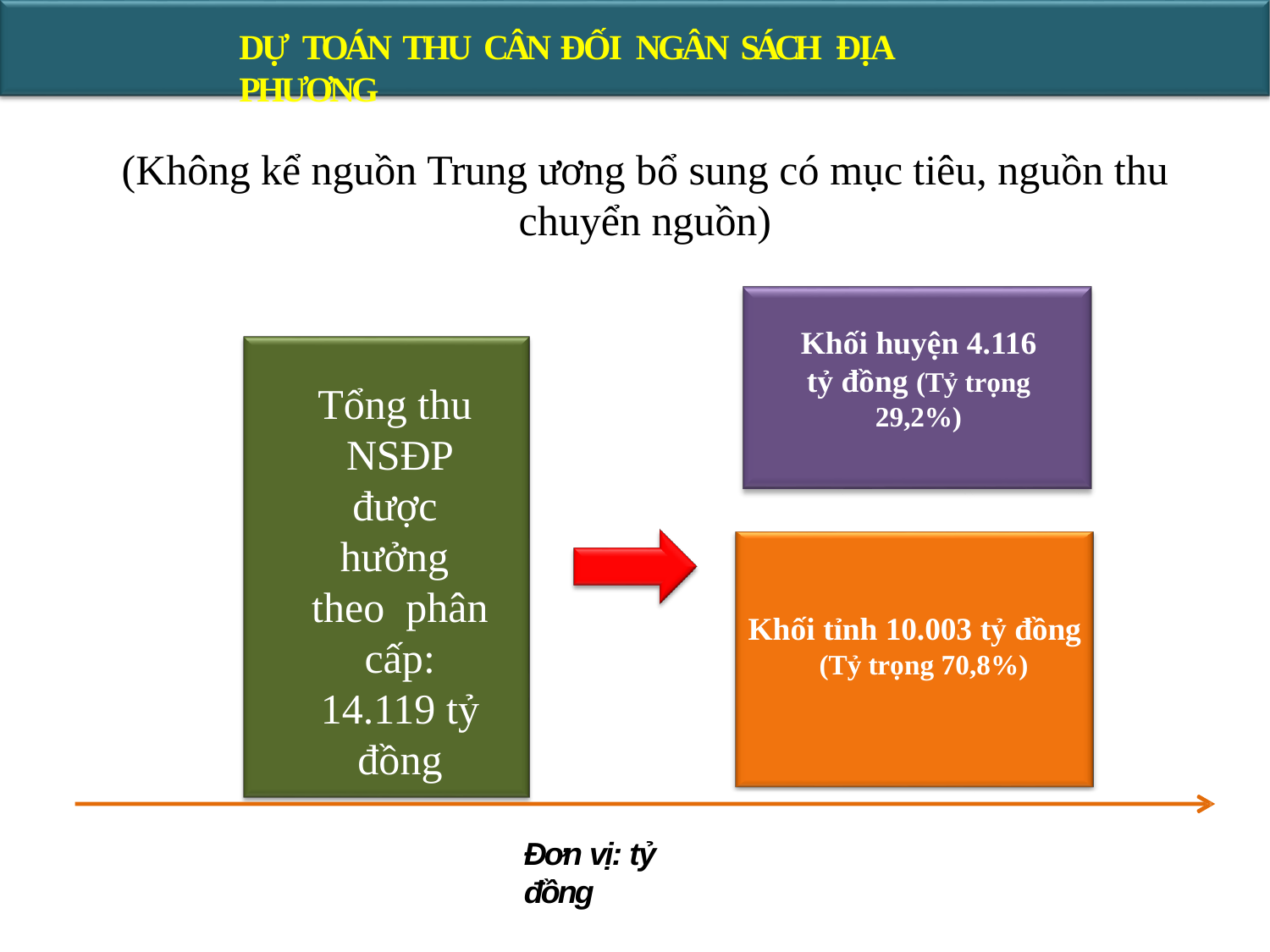

DỰ  TOÁN  THU  CÂN  ĐỐI  NGÂN  SÁCH    ĐỊA  PHƯƠNG
# (Không kể nguồn Trung ương bổ sung có mục tiêu, nguồn thu chuyển nguồn)

Khối huyện 4.116 tỷ đồng (Tỷ trọng 29,2%)

Tổng thu  NSĐP
được  hưởng  theo  phân cấp: 14.119 tỷ đồng

Khối tỉnh 10.003 tỷ đồng (Tỷ trọng 70,8%)

Đơn vị: tỷ đồng